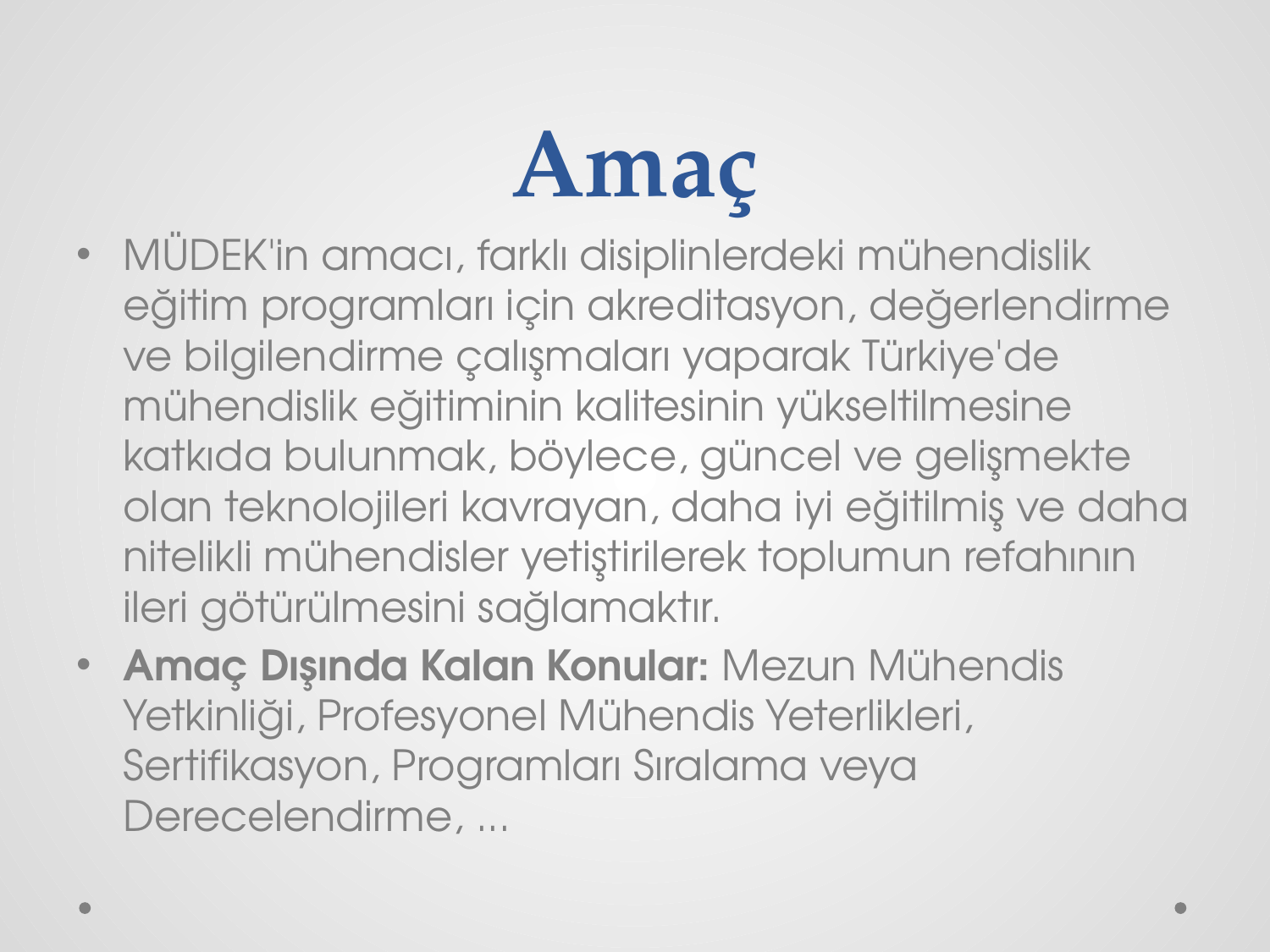

# Amaç
MÜDEK'in amacı, farklı disiplinlerdeki mühendislik eğitim programları için akreditasyon, değerlendirme ve bilgilendirme çalışmaları yaparak Türkiye'de mühendislik eğitiminin kalitesinin yükseltilmesine katkıda bulunmak, böylece, güncel ve gelişmekte olan teknolojileri kavrayan, daha iyi eğitilmiş ve daha nitelikli mühendisler yetiştirilerek toplumun refahının ileri götürülmesini sağlamaktır.
Amaç Dışında Kalan Konular: Mezun Mühendis Yetkinliği, Profesyonel Mühendis Yeterlikleri, Sertifikasyon, Programları Sıralama veya Derecelendirme, ...